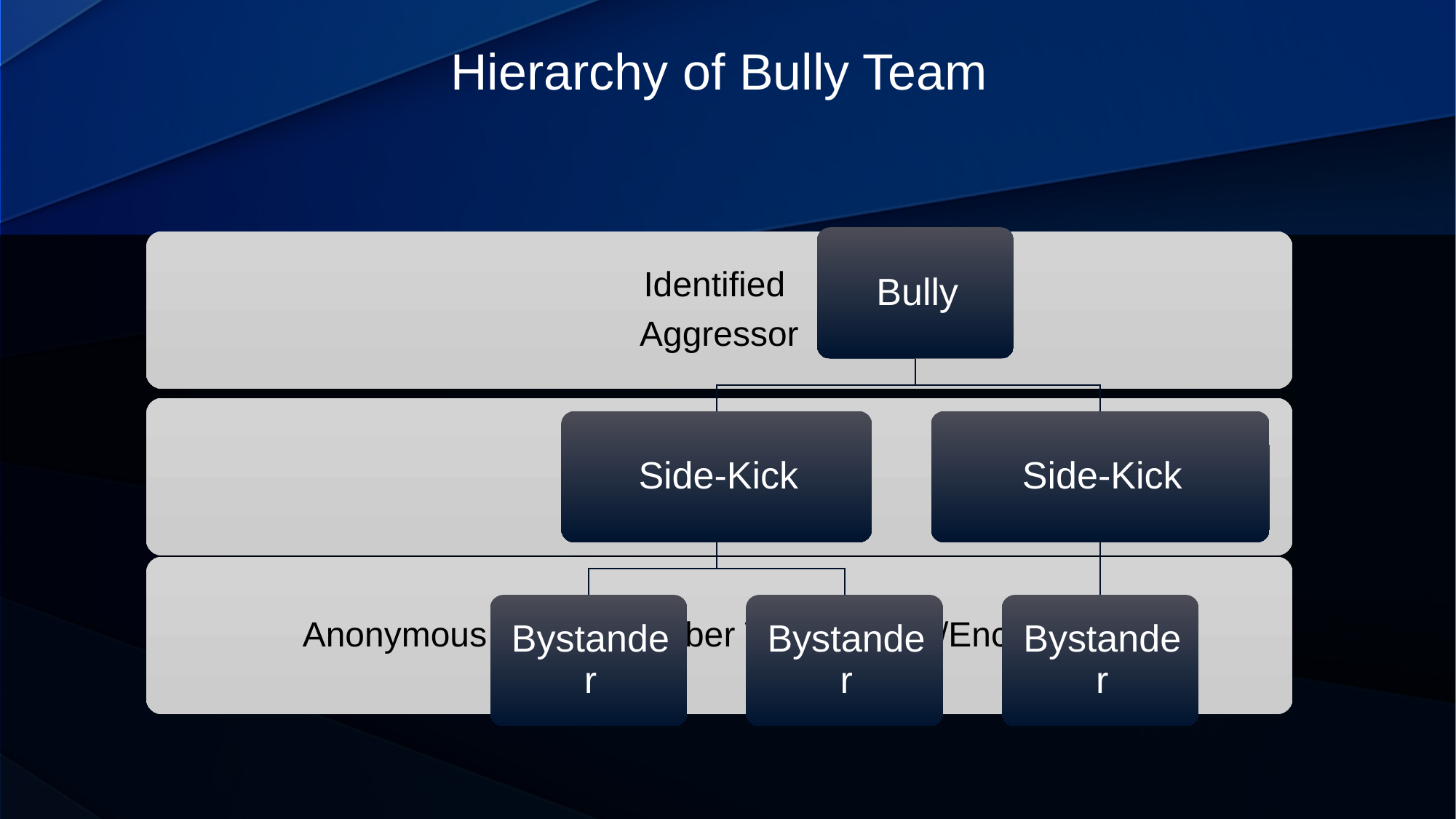

# Hierarchy of Bully Team
Anonymous Crowd Member Who Cheers/Encourages
Assist After
Interaction Begins
Identified
Aggressor
Bully
Side-Kick
Bystander
Bystander
Side-Kick
Bystander